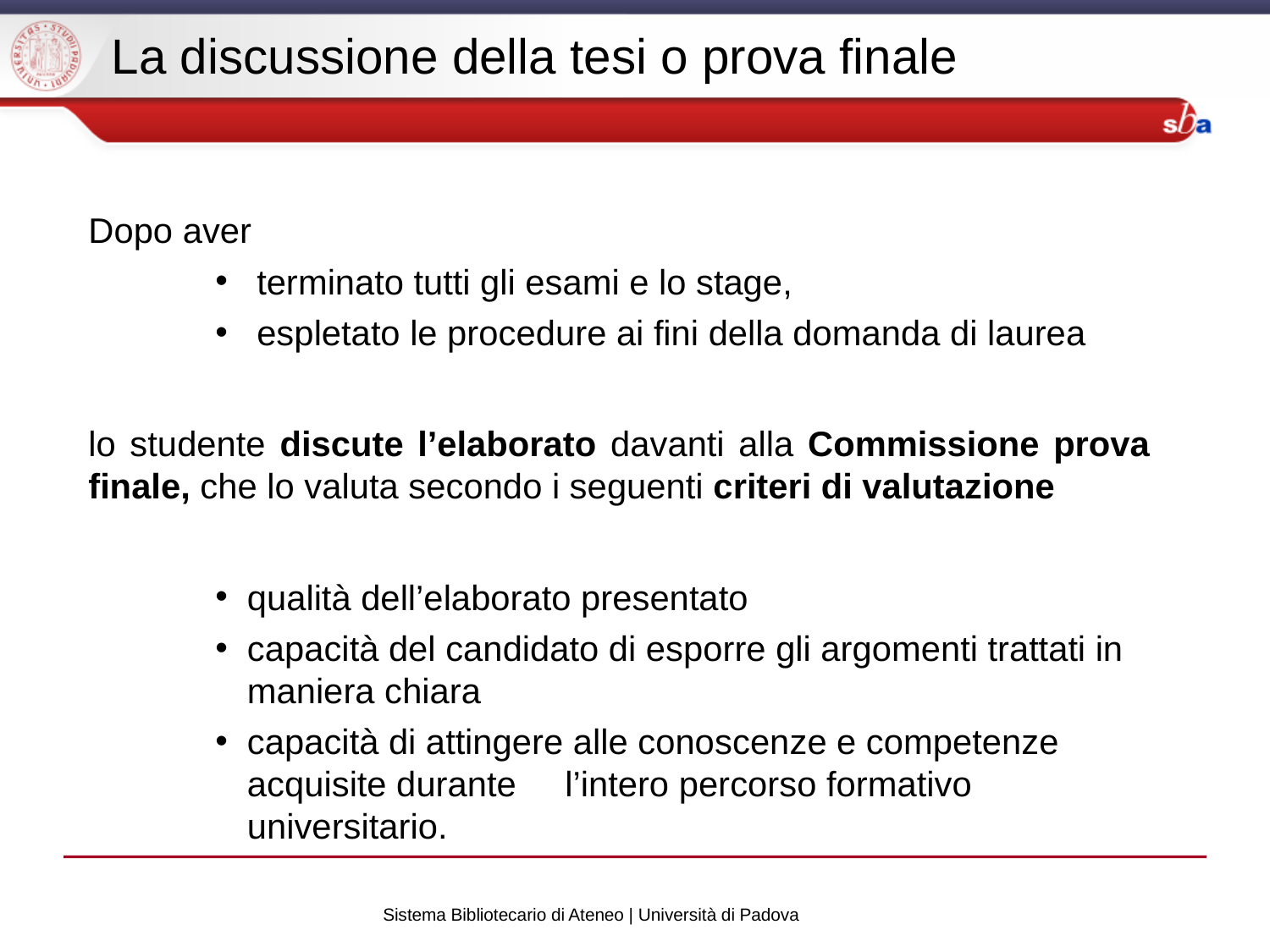

La discussione della tesi o prova finale
Dopo aver
 terminato tutti gli esami e lo stage,
 espletato le procedure ai fini della domanda di laurea

lo studente discute l’elaborato davanti alla Commissione prova finale, che lo valuta secondo i seguenti criteri di valutazione

qualità dell’elaborato presentato
capacità del candidato di esporre gli argomenti trattati in maniera chiara
capacità di attingere alle conoscenze e competenze acquisite durante     l’intero percorso formativo universitario.

Sistema Bibliotecario di Ateneo | Università di Padova